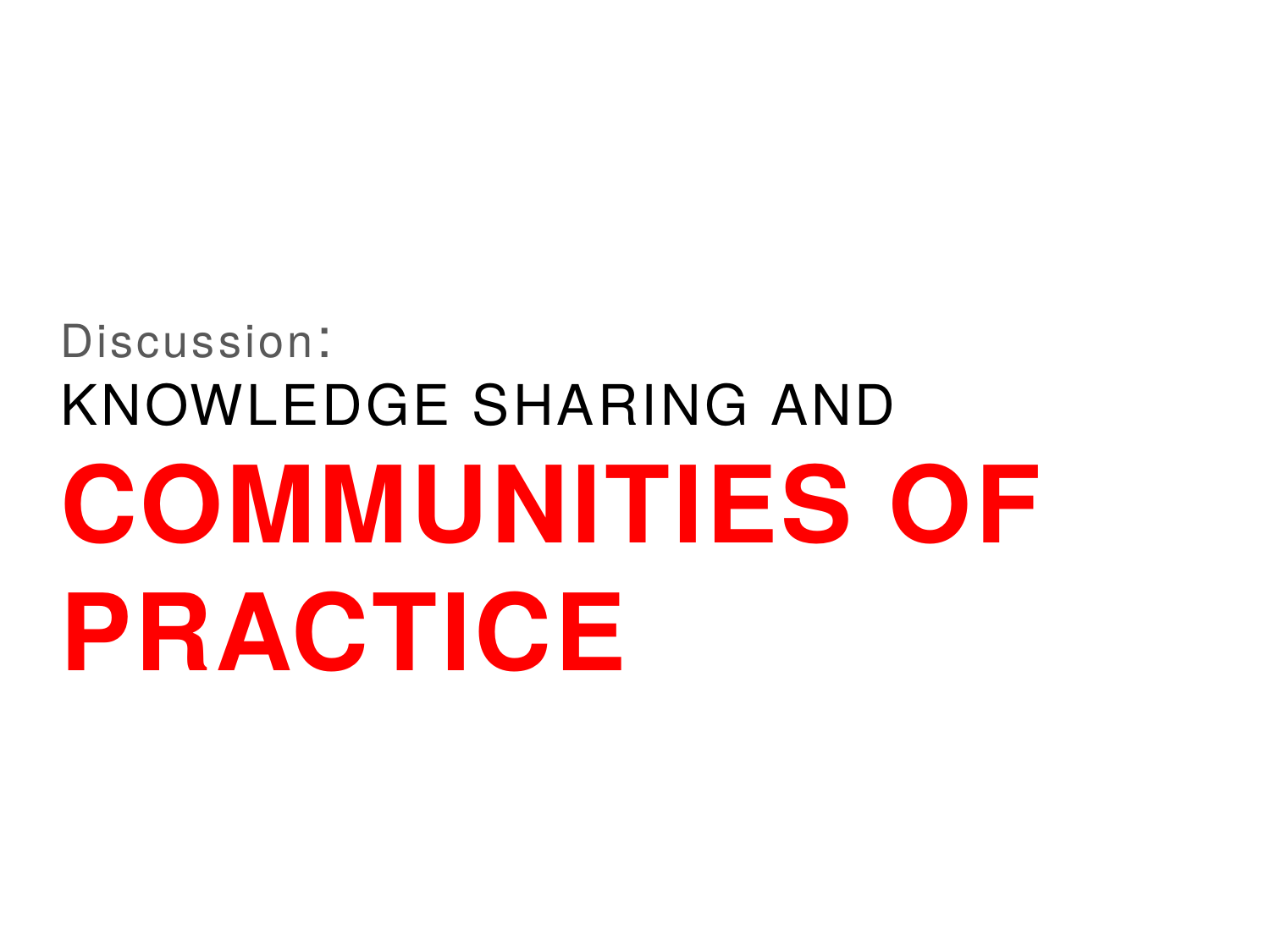

# Discussion: KNOWLEDGE SHARING AND Communities of practice